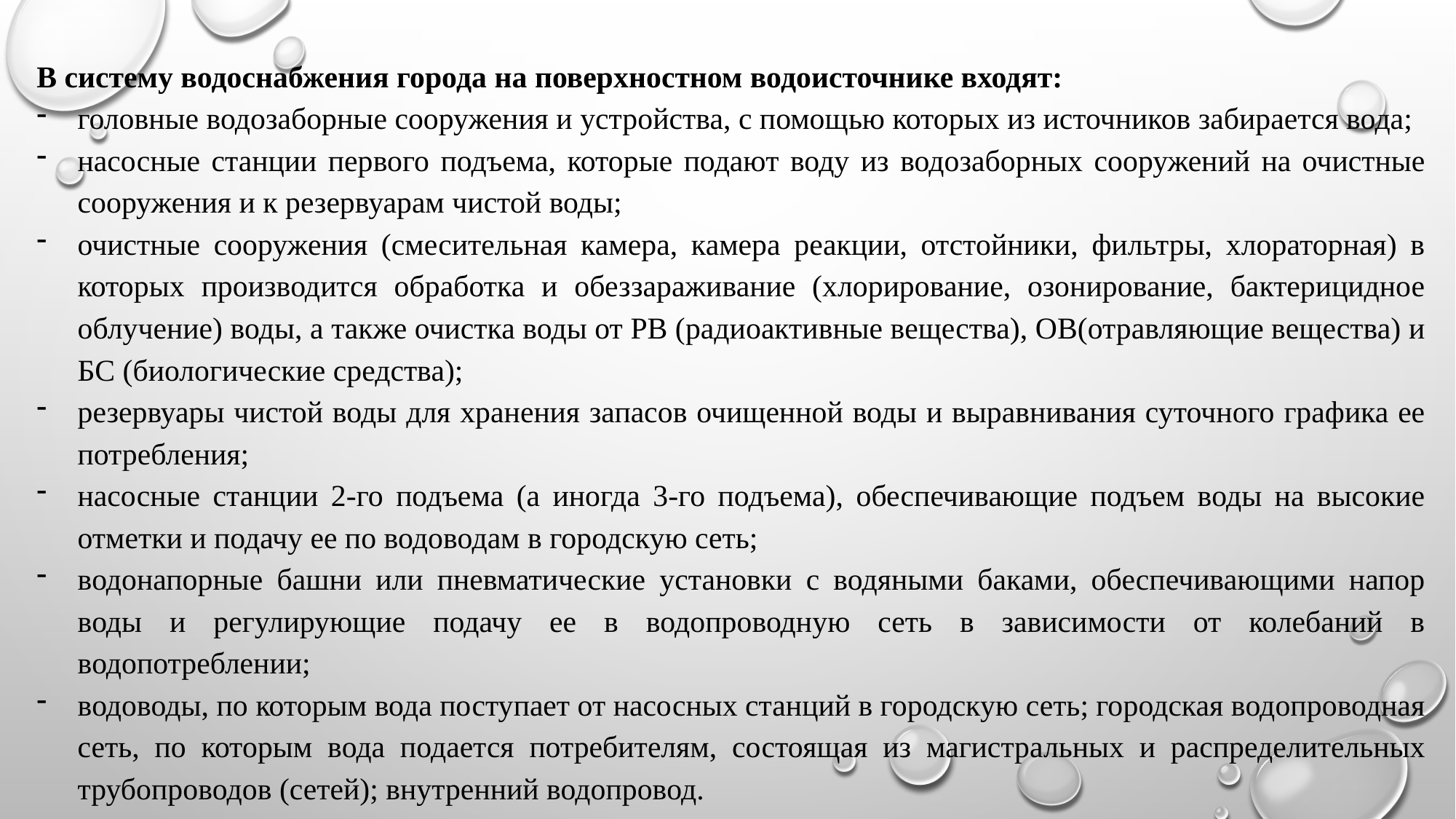

В систему водоснабжения города на поверхностном водоисточнике входят:
головные водозаборные сооружения и устройства, с помощью которых из источников забирается вода;
насосные станции первого подъема, которые подают воду из водозаборных сооружений на очистные сооружения и к резервуарам чистой воды;
очистные сооружения (смесительная камера, камера реакции, отстойники, фильтры, хлораторная) в которых производится обработка и обеззараживание (хлорирование, озонирование, бактерицидное облучение) воды, а также очистка воды от РВ (радиоактивные вещества), ОВ(отравляющие вещества) и БС (биологические средства);
резервуары чистой воды для хранения запасов очищенной воды и выравнивания суточного графика ее потребления;
насосные станции 2-го подъема (а иногда 3-го подъема), обеспечивающие подъем воды на высокие отметки и подачу ее по водоводам в городскую сеть;
водонапорные башни или пневматические установки с водяными баками, обеспечивающими напор воды и регулирующие подачу ее в водопроводную сеть в зависимости от колебаний в водопотреблении;
водоводы, по которым вода поступает от насосных станций в городскую сеть; городская водопроводная сеть, по которым вода подается потребителям, состо­ящая из магистральных и распределительных трубопроводов (сетей); внутренний водопровод.